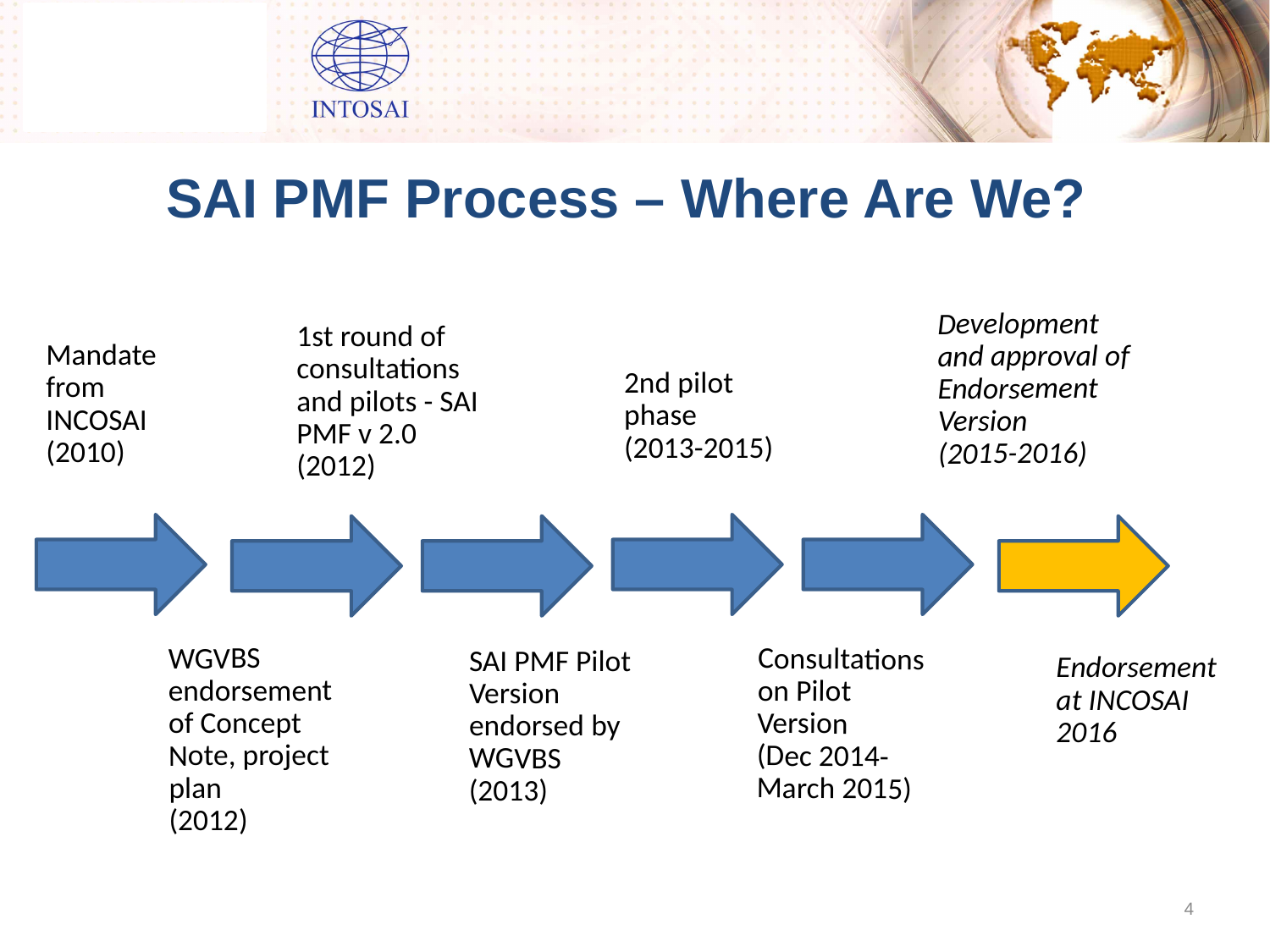

SAI PMF Process – Where Are We?

1st round of consultations and pilots - SAI PMF v 2.0       (2012)

Development and approval of Endorsement Version    (2015-2016)

SAI PMF Pilot Version endorsed by WGVBS (2013)

Mandate from INCOSAI (2010)

2nd pilot phase  (2013-2015)

WGVBS endorsement of Concept Note, project plan     (2012)

Endorsement at INCOSAI 2016
Consultations on Pilot Version      (Dec 2014-March 2015)

4